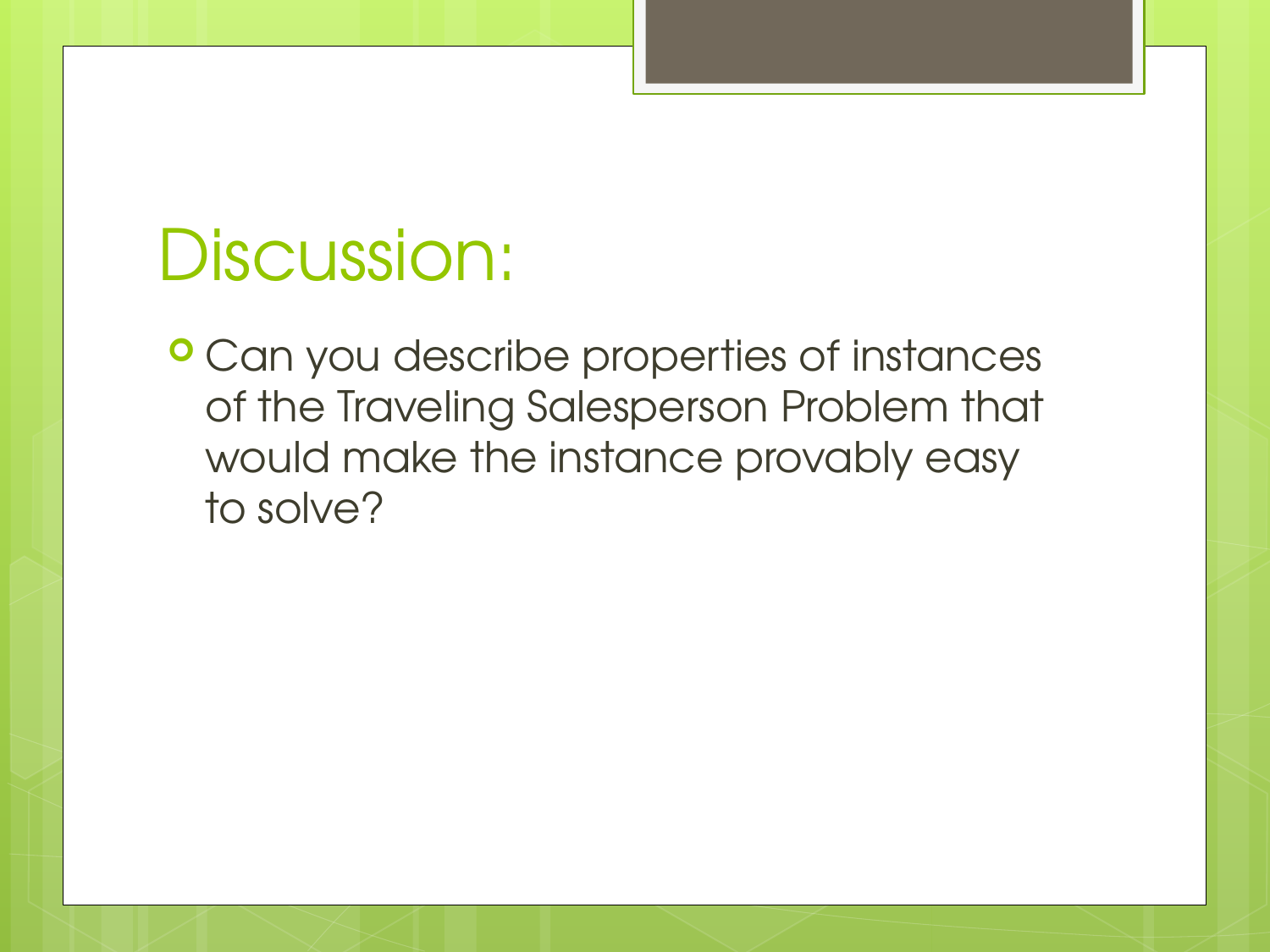

# Discussion:
Can you describe properties of instances of the Traveling Salesperson Problem that would make the instance provably easy to solve?